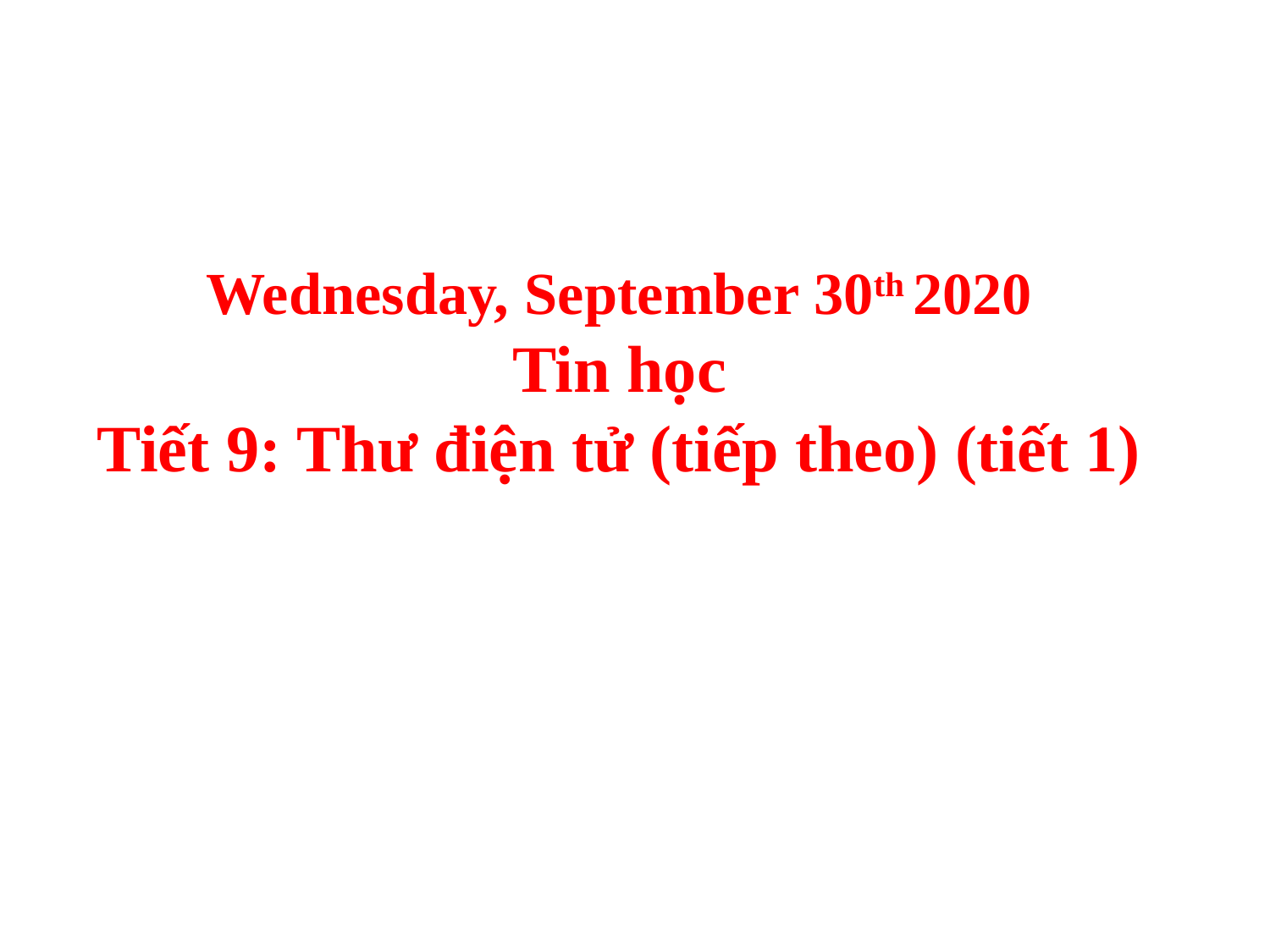

# Wednesday, September 30th 2020 Tin học Tiết 9: Thư điện tử (tiếp theo) (tiết 1)